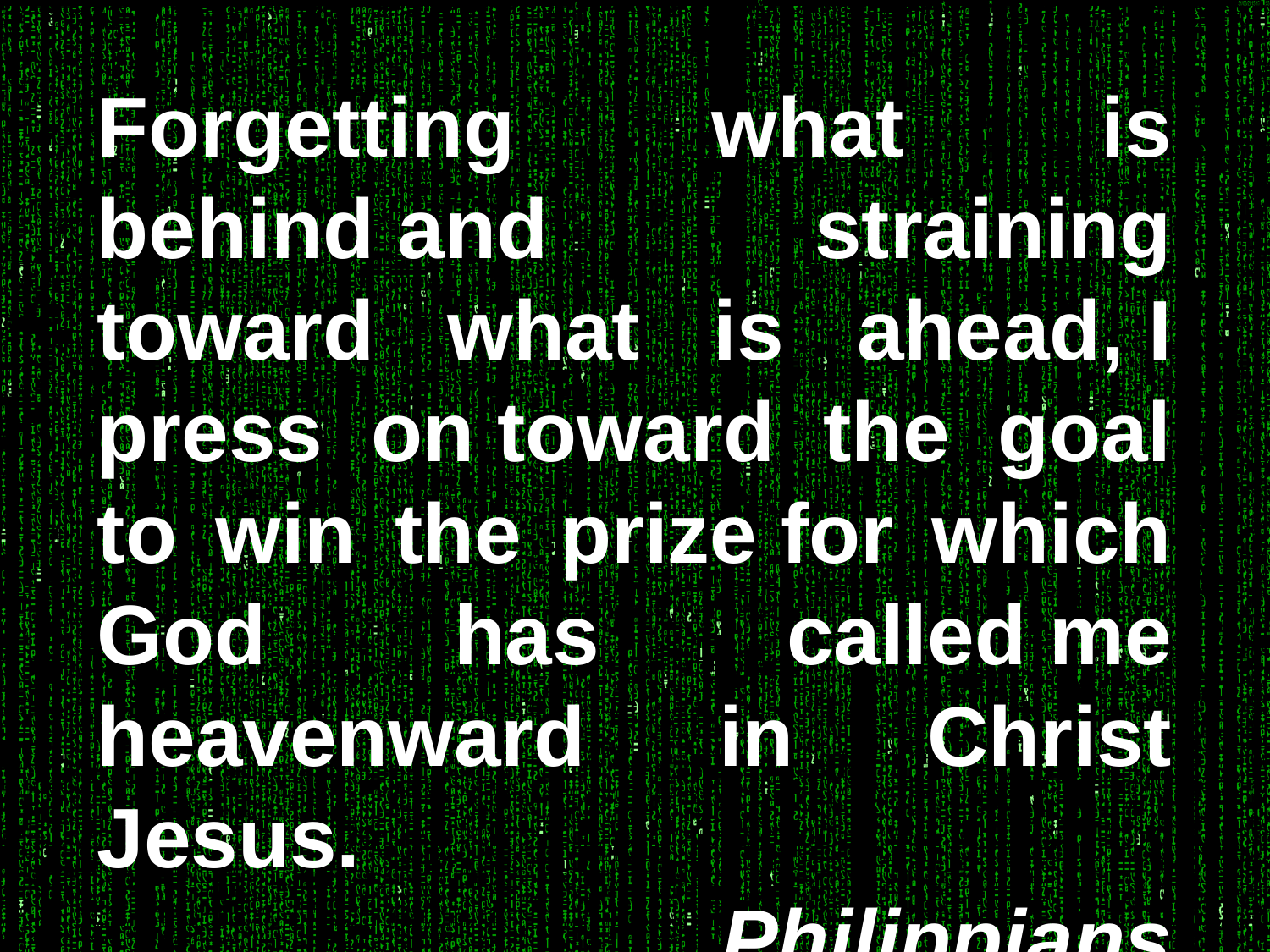

Forgetting what is behind and straining toward what is ahead, I press on toward the goal to win the prize for which God has called me heavenward in Christ Jesus.
			    Philippians 3:4-14